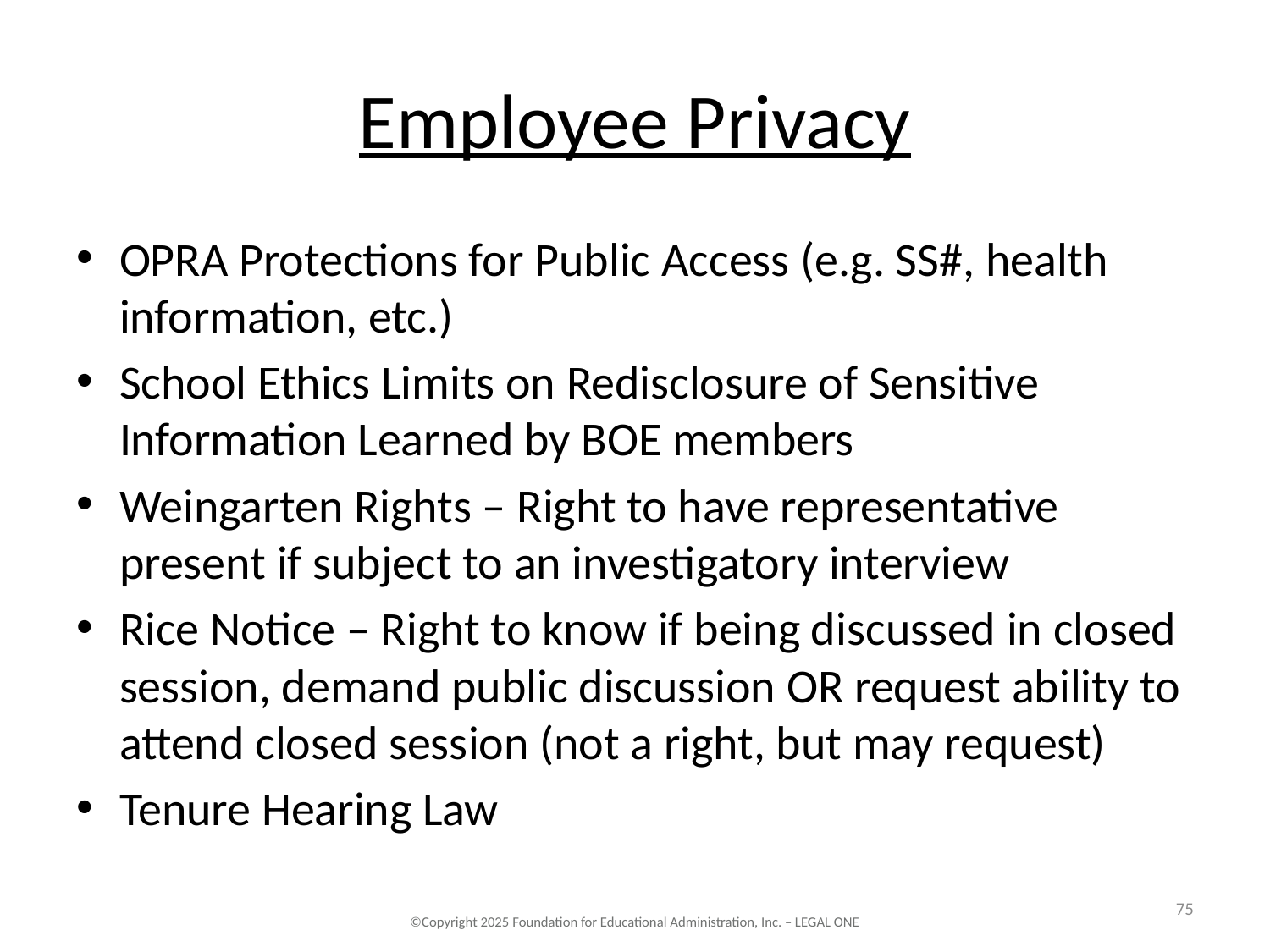

# Employee Privacy
OPRA Protections for Public Access (e.g. SS#, health information, etc.)
School Ethics Limits on Redisclosure of Sensitive Information Learned by BOE members
Weingarten Rights – Right to have representative present if subject to an investigatory interview
Rice Notice – Right to know if being discussed in closed session, demand public discussion OR request ability to attend closed session (not a right, but may request)
Tenure Hearing Law
75